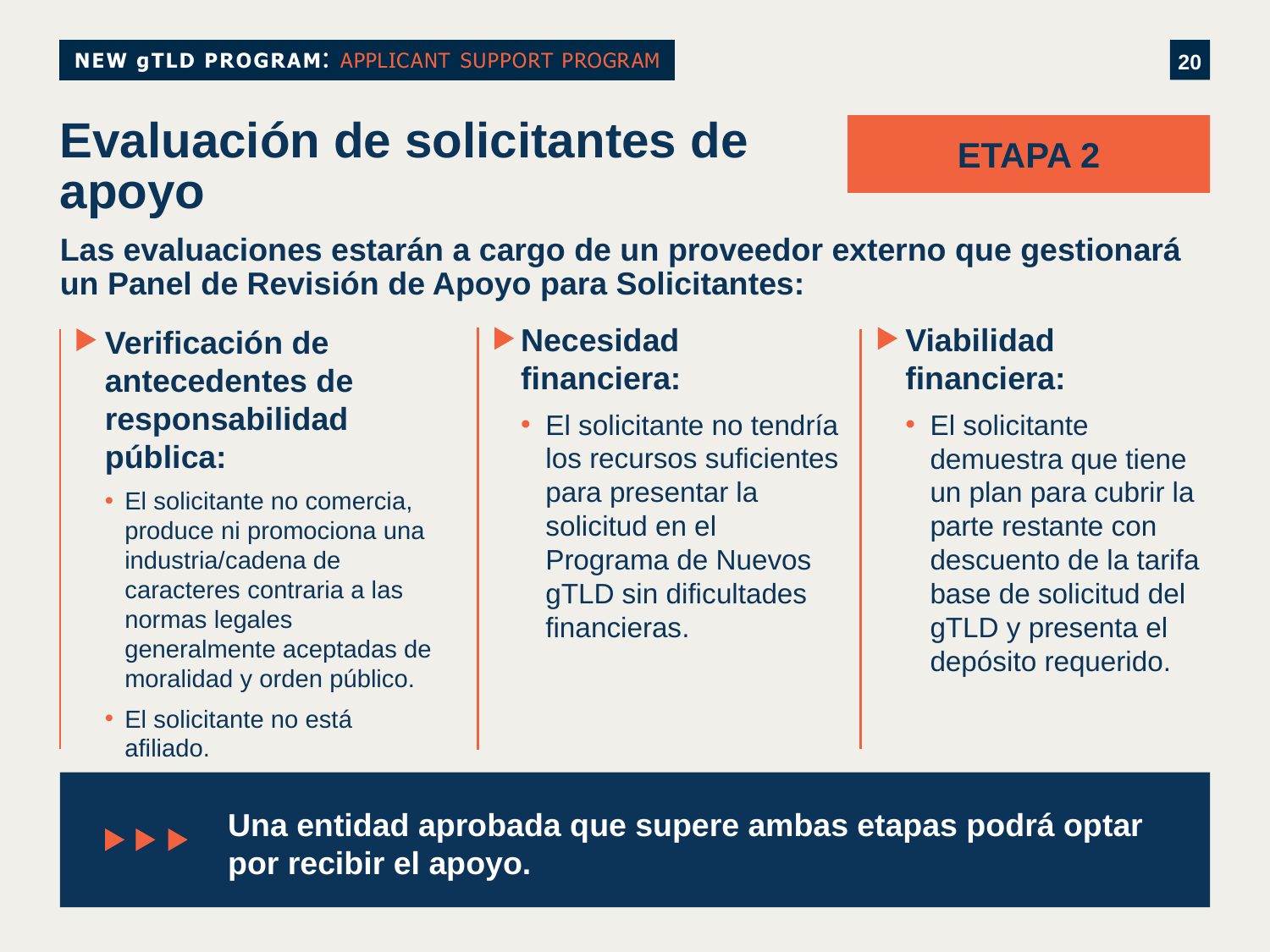

ETAPA 2
# Evaluación de solicitantes de apoyo
Las evaluaciones estarán a cargo de un proveedor externo que gestionará un Panel de Revisión de Apoyo para Solicitantes:
Necesidad financiera:
El solicitante no tendría los recursos suficientes para presentar la solicitud en el Programa de Nuevos gTLD sin dificultades financieras.
Viabilidad financiera:
El solicitante demuestra que tiene un plan para cubrir la parte restante con descuento de la tarifa base de solicitud del gTLD y presenta el depósito requerido.
Verificación de antecedentes de responsabilidad pública:
El solicitante no comercia, produce ni promociona una industria/cadena de caracteres contraria a las normas legales generalmente aceptadas de moralidad y orden público.
El solicitante no está afiliado.

Una entidad aprobada que supere ambas etapas podrá optar por recibir el apoyo.